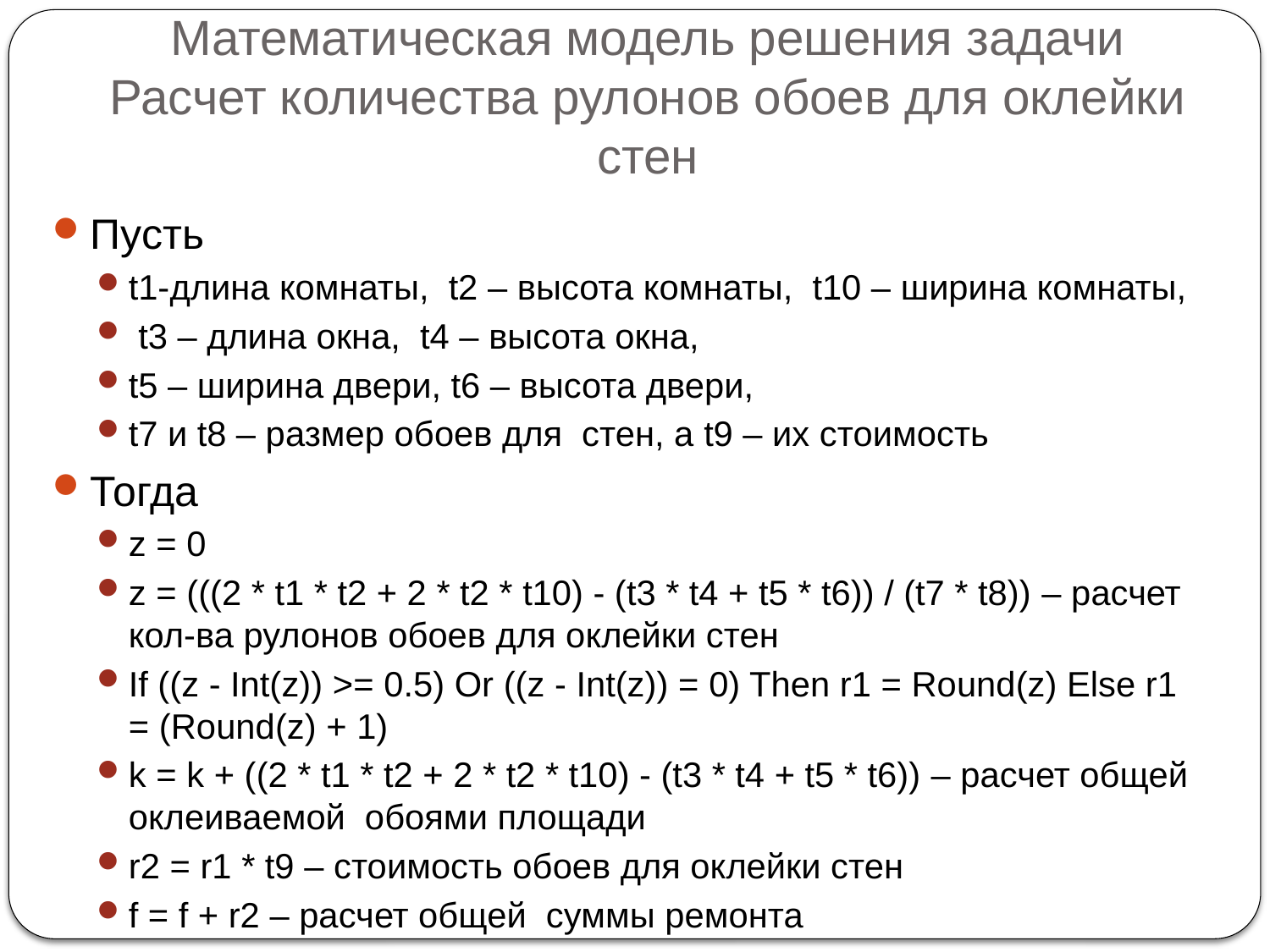

# Математическая модель решения задачи Расчет количества рулонов обоев для оклейки стен
Пусть
t1-длина комнаты,  t2 – высота комнаты,  t10 – ширина комнаты,
 t3 – длина окна,  t4 – высота окна,
t5 – ширина двери, t6 – высота двери,
t7 и t8 – размер обоев для  стен, а t9 – их стоимость
Тогда
z = 0
z = (((2 * t1 * t2 + 2 * t2 * t10) - (t3 * t4 + t5 * t6)) / (t7 * t8)) – расчет кол-ва рулонов обоев для оклейки стен
If ((z - Int(z)) >= 0.5) Or ((z - Int(z)) = 0) Then r1 = Round(z) Else r1 = (Round(z) + 1)
k = k + ((2 * t1 * t2 + 2 * t2 * t10) - (t3 * t4 + t5 * t6)) – расчет общей оклеиваемой  обоями площади
r2 = r1 * t9 – стоимость обоев для оклейки стен
f = f + r2 – расчет общей  суммы ремонта